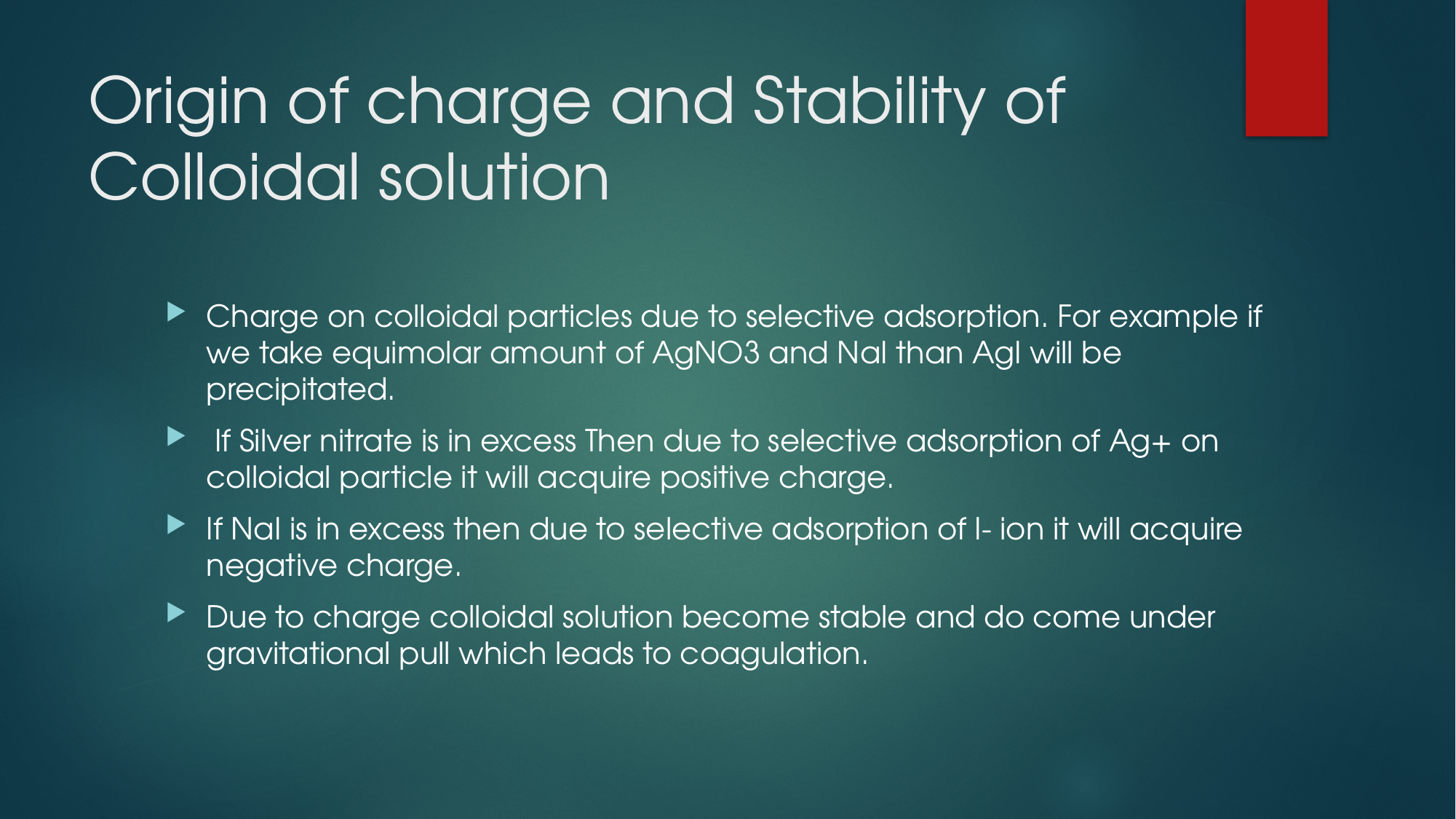

# Origin of charge and Stability of Colloidal solution
Charge on colloidal particles due to selective adsorption. For example if we take equimolar amount of AgNO3 and NaI than AgI will be precipitated.
 If Silver nitrate is in excess Then due to selective adsorption of Ag+ on colloidal particle it will acquire positive charge.
If NaI is in excess then due to selective adsorption of I- ion it will acquire negative charge.
Due to charge colloidal solution become stable and do come under gravitational pull which leads to coagulation.